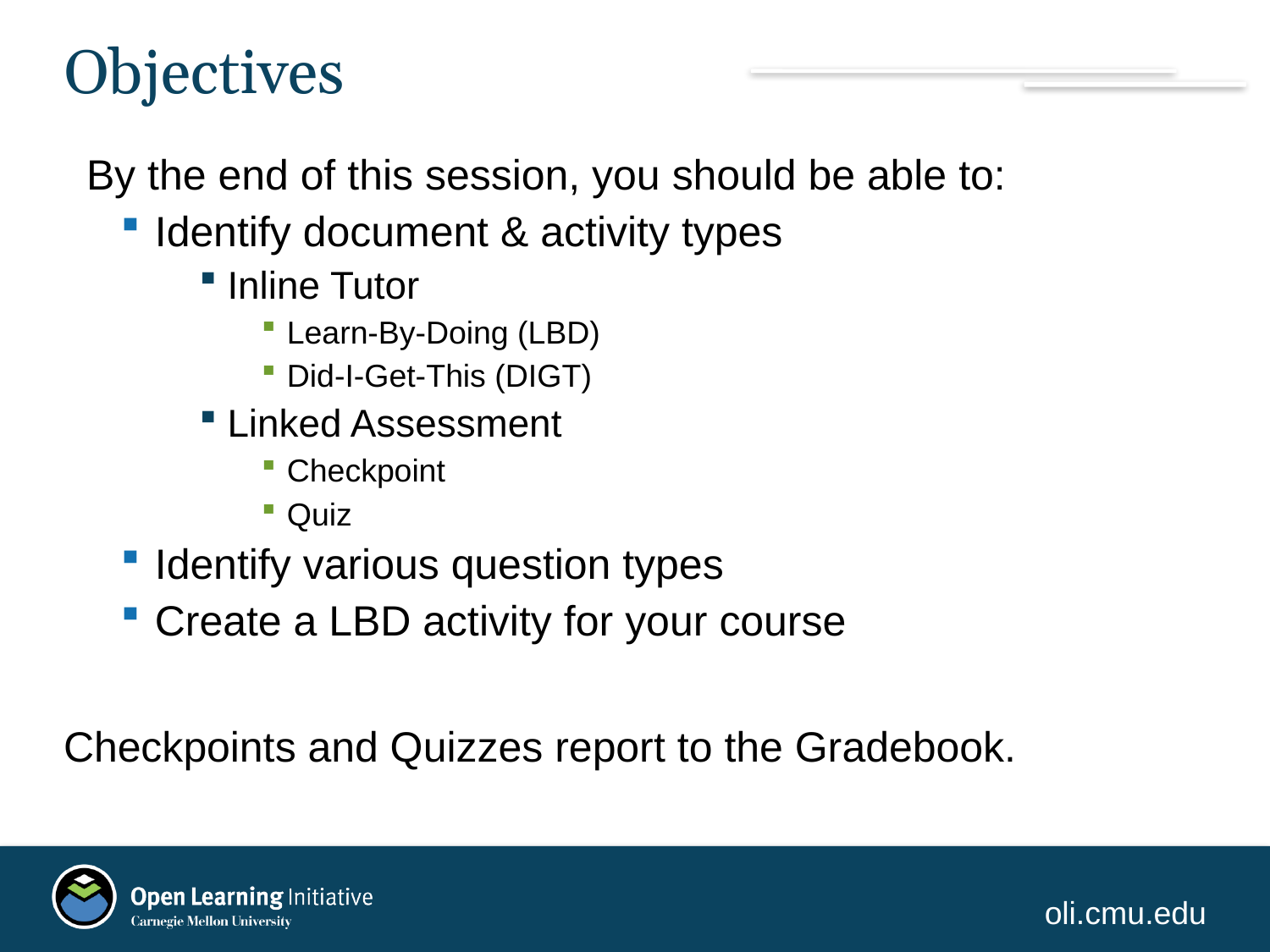

# Objectives
By the end of this session, you should be able to:
Identify document & activity types
Inline Tutor
Learn-By-Doing (LBD)
Did-I-Get-This (DIGT)
Linked Assessment
Checkpoint
Quiz
Identify various question types
Create a LBD activity for your course

Checkpoints and Quizzes report to the Gradebook.